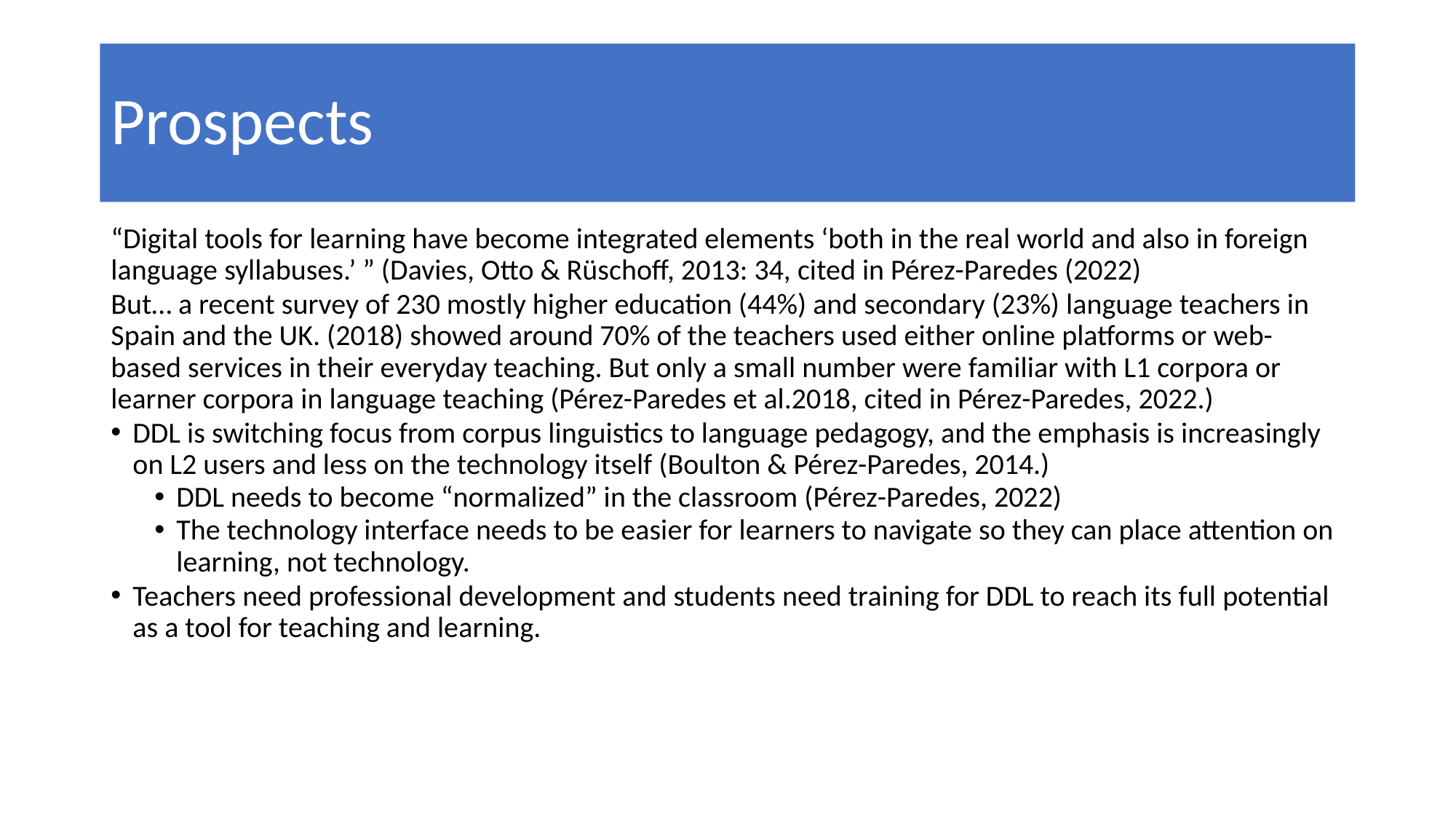

# Prospects
“Digital tools for learning have become integrated elements ‘both in the real world and also in foreign language syllabuses.’ ” (Davies, Otto & Rüschoff, 2013: 34, cited in Pérez-Paredes (2022)
But… a recent survey of 230 mostly higher education (44%) and secondary (23%) language teachers in Spain and the UK. (2018) showed around 70% of the teachers used either online platforms or web-based services in their everyday teaching. But only a small number were familiar with L1 corpora or learner corpora in language teaching (Pérez-Paredes et al.2018, cited in Pérez-Paredes, 2022.)
DDL is switching focus from corpus linguistics to language pedagogy, and the emphasis is increasingly on L2 users and less on the technology itself (Boulton & Pérez-Paredes, 2014.)
DDL needs to become “normalized” in the classroom (Pérez-Paredes, 2022)
The technology interface needs to be easier for learners to navigate so they can place attention on learning, not technology.
Teachers need professional development and students need training for DDL to reach its full potential as a tool for teaching and learning.